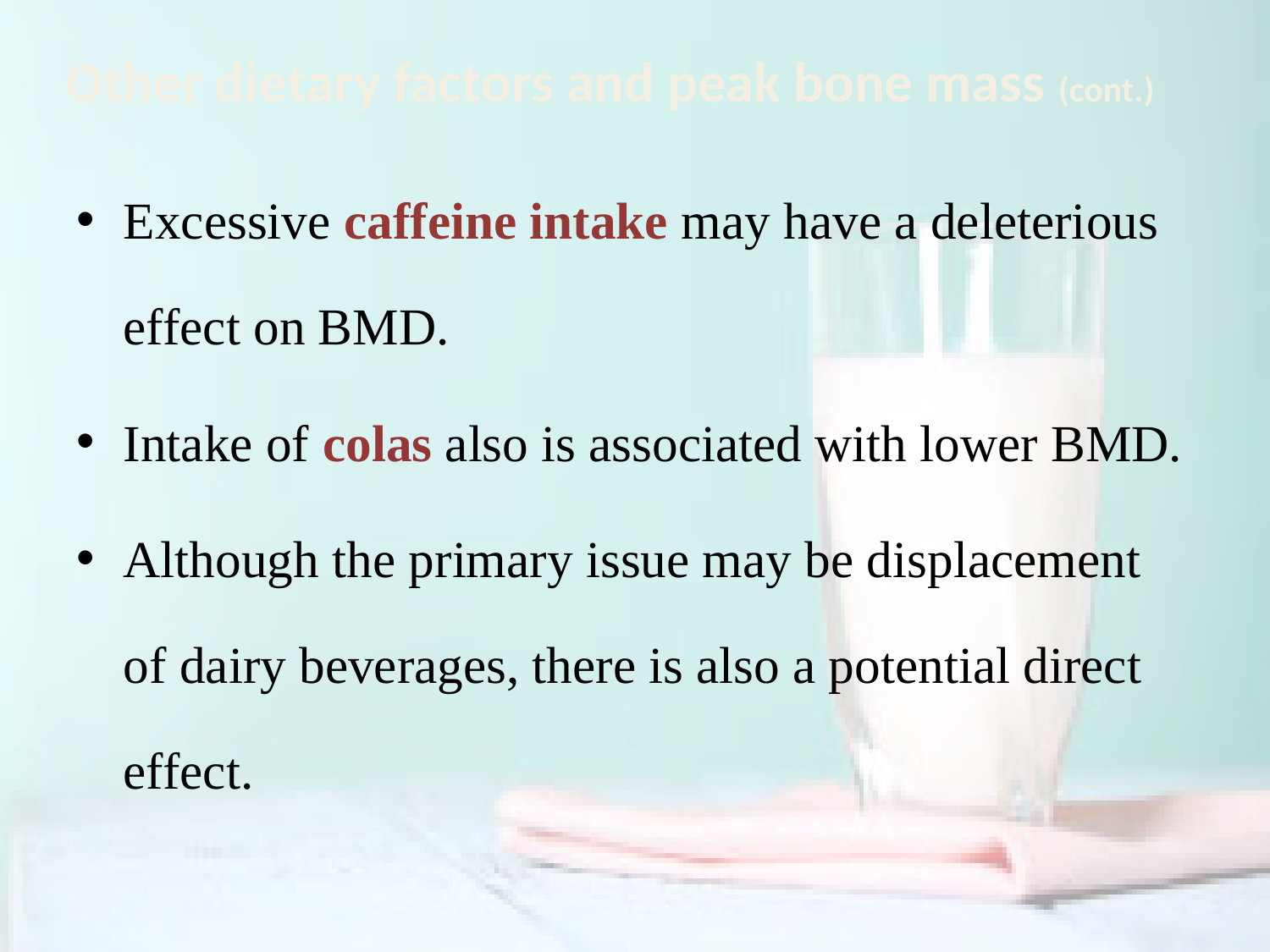

# Other dietary factors and peak bone mass (cont.)
Excessive caffeine intake may have a deleterious effect on BMD.
Intake of colas also is associated with lower BMD.
Although the primary issue may be displacement of dairy beverages, there is also a potential direct effect.